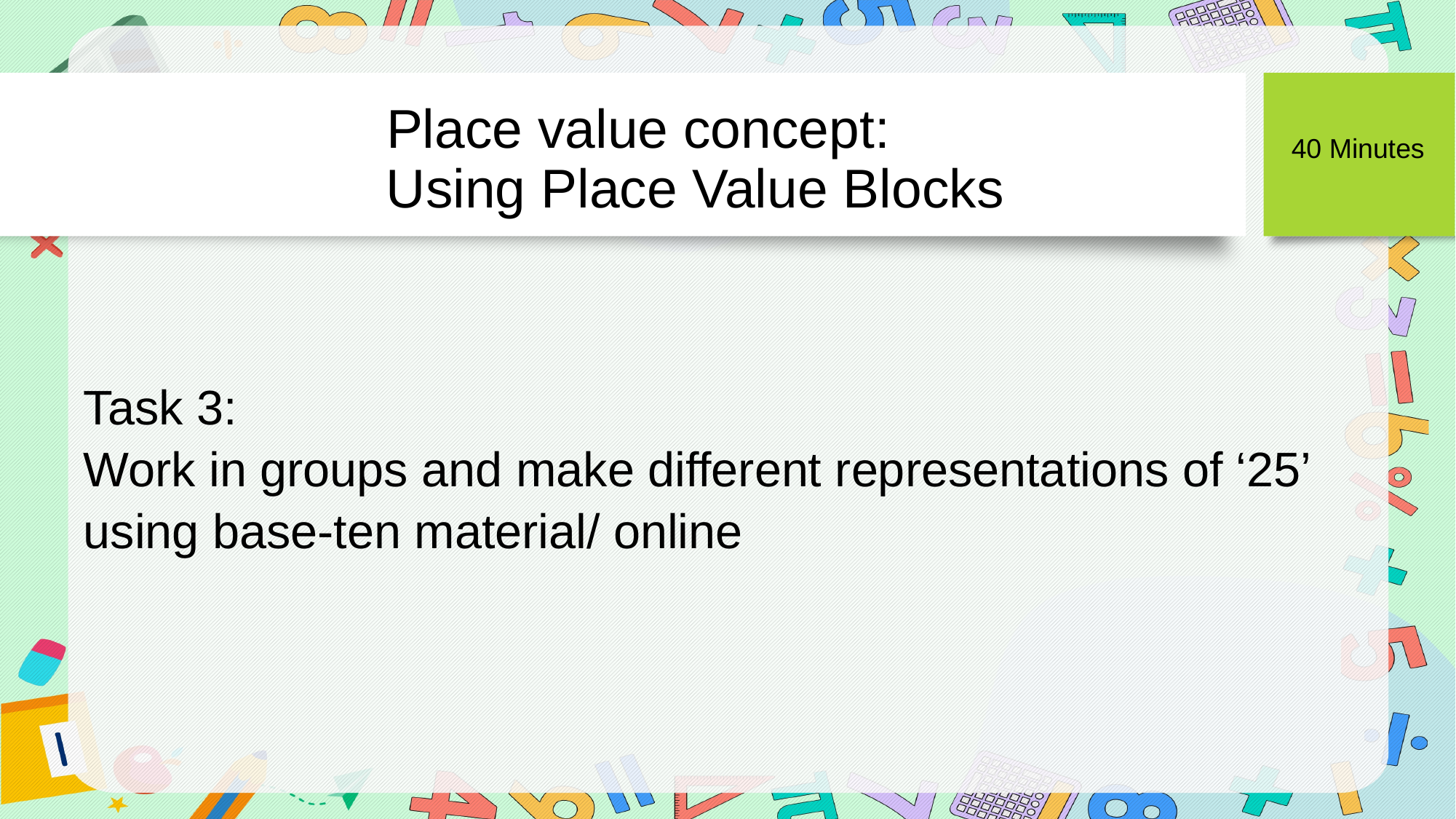

# Place value concept: Using Place Value Blocks
40 Minutes

Task 3:
Work in groups and make different representations of ‘25’ using base-ten material/ online